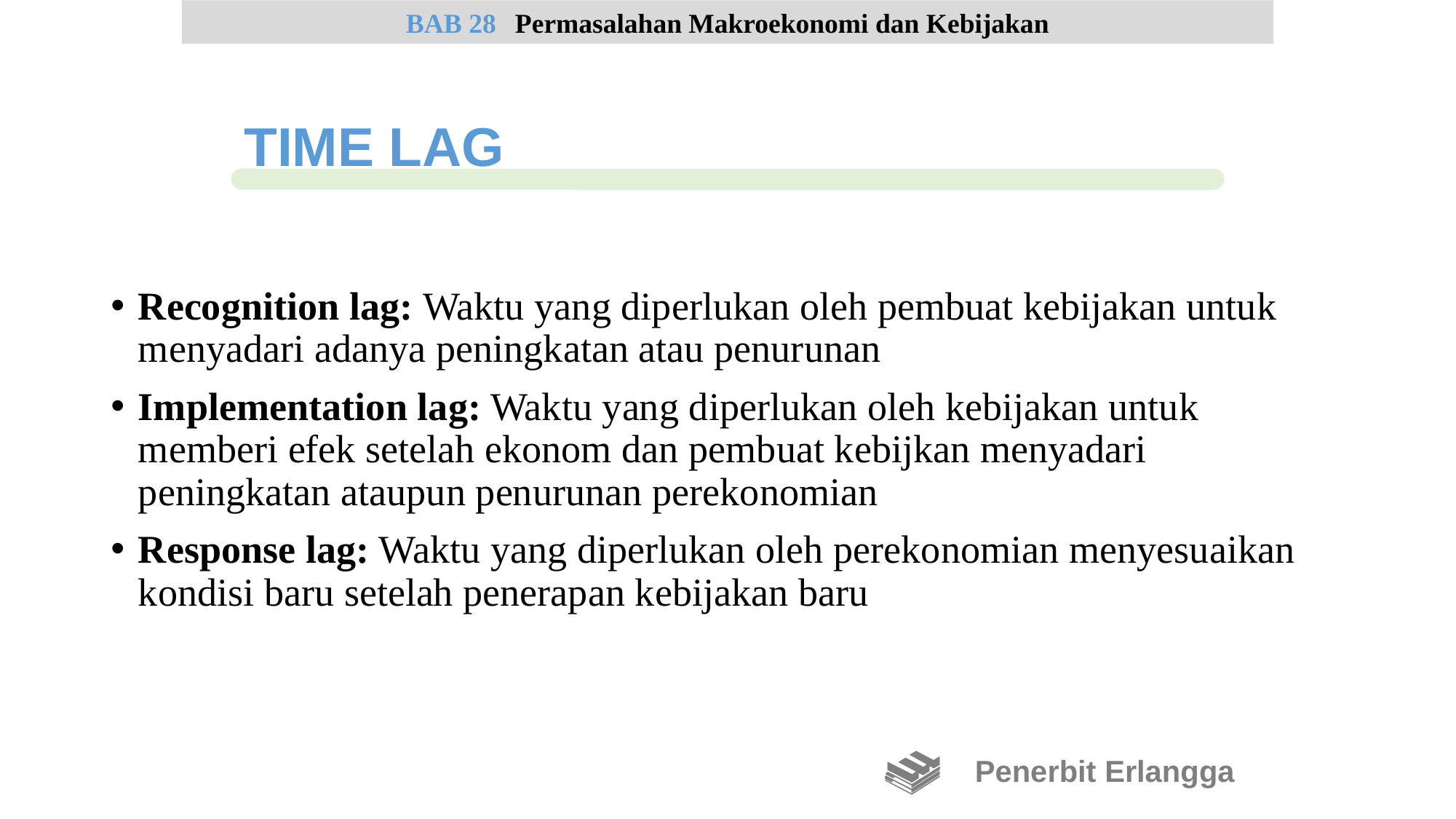

Recognition lag: Waktu yang diperlukan oleh pembuat kebijakan untuk menyadari adanya peningkatan atau penurunan
Implementation lag: Waktu yang diperlukan oleh kebijakan untuk memberi efek setelah ekonom dan pembuat kebijkan menyadari peningkatan ataupun penurunan perekonomian
Response lag: Waktu yang diperlukan oleh perekonomian menyesuaikan kondisi baru setelah penerapan kebijakan baru
BAB 28	Permasalahan Makroekonomi dan Kebijakan
TIME LAG
Penerbit Erlangga